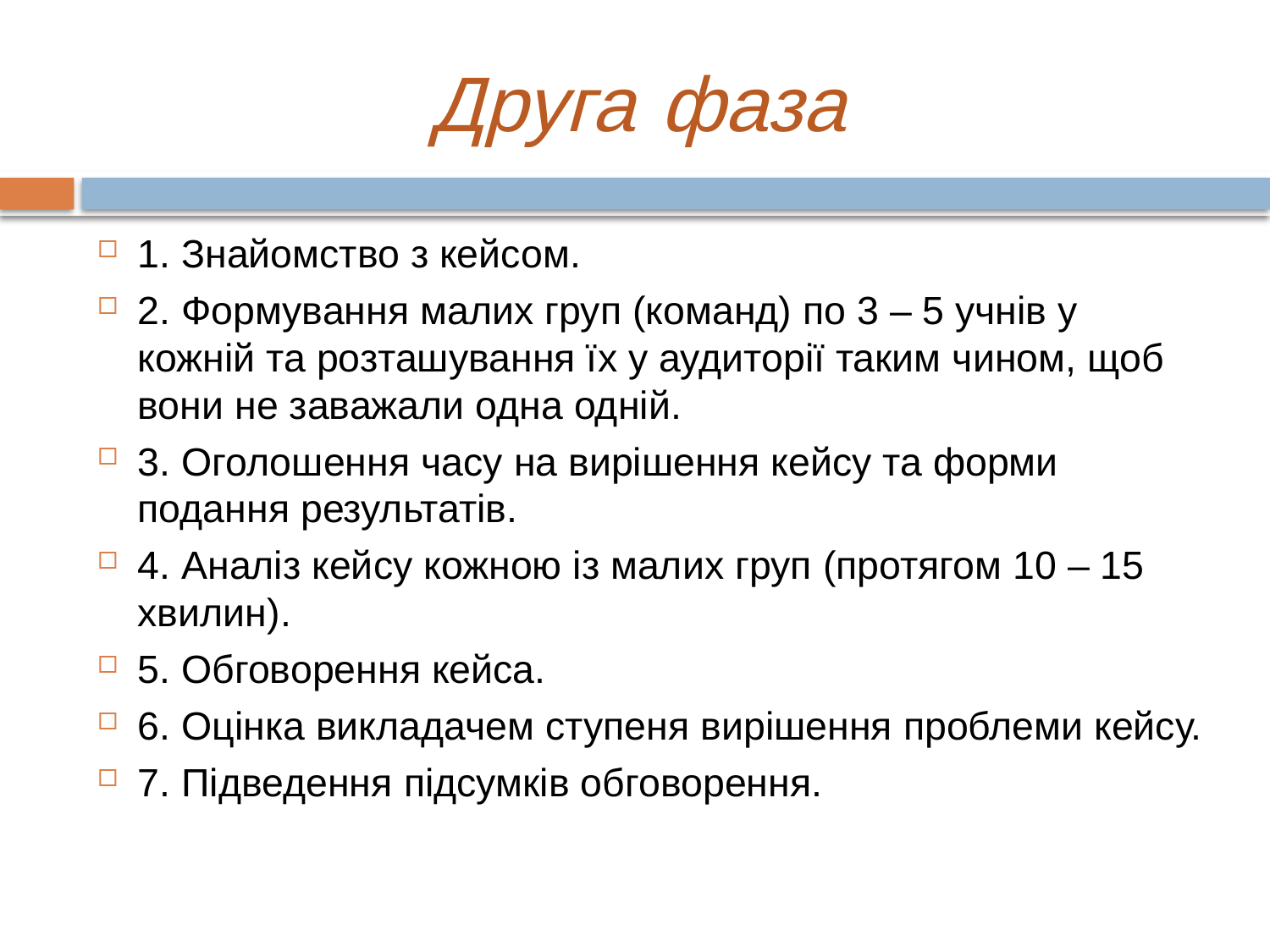

# Друга фаза
1. Знайомство з кейсом.
2. Формування малих груп (команд) по 3 – 5 учнів у кожній та розташування їх у аудиторії таким чином, щоб вони не заважали одна одній.
3. Оголошення часу на вирішення кейсу та форми подання результатів.
4. Аналіз кейсу кожною із малих груп (протягом 10 – 15 хвилин).
5. Обговорення кейса.
6. Оцінка викладачем ступеня вирішення проблеми кейсу.
7. Підведення підсумків обговорення.